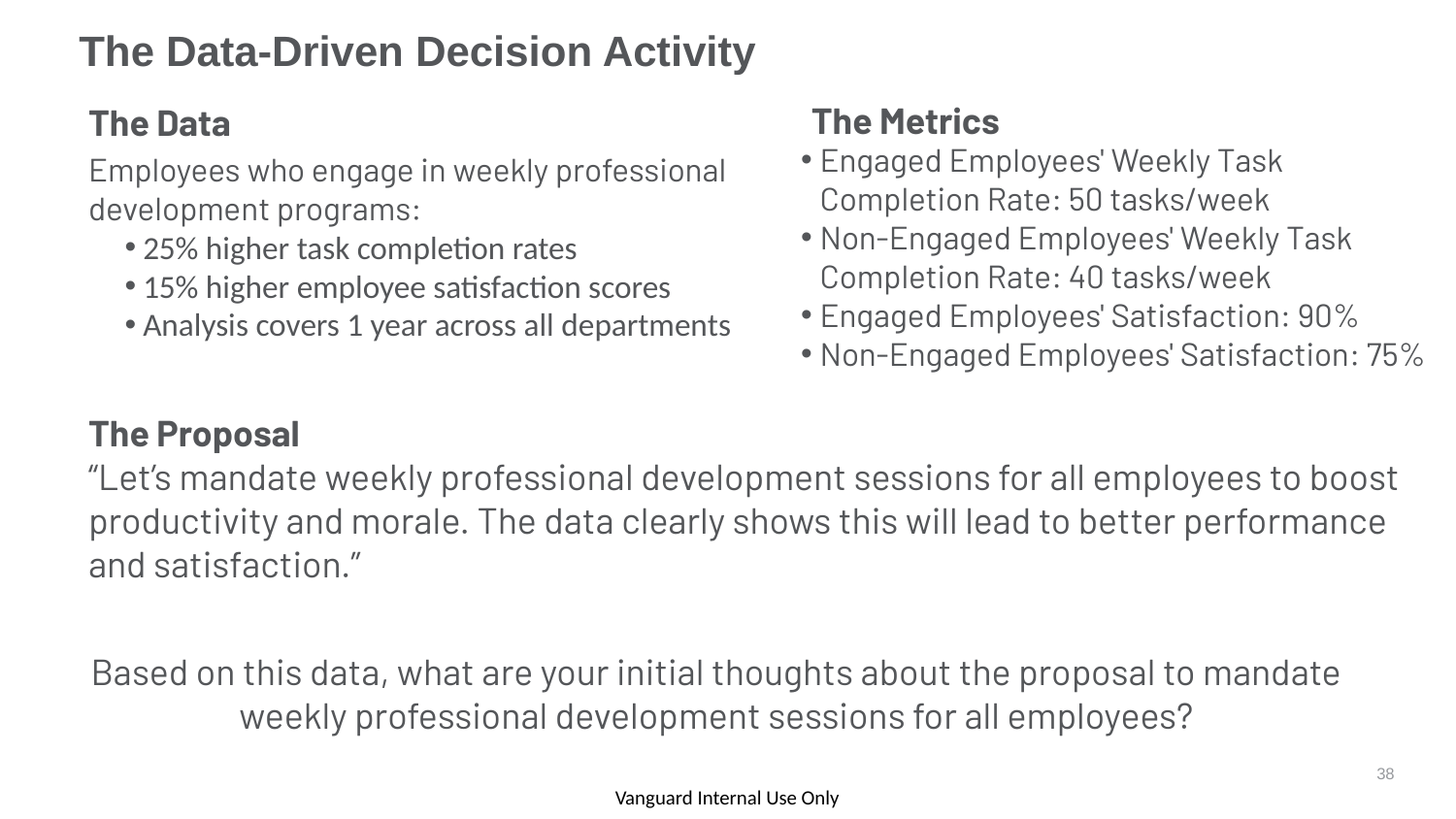

# The Data-Driven Decision Activity
The Metrics

The Data

Engaged Employees' Weekly Task Completion Rate: 50 tasks/week
Non-Engaged Employees' Weekly Task Completion Rate: 40 tasks/week
Engaged Employees' Satisfaction: 90%
Non-Engaged Employees' Satisfaction: 75%
Employees who engage in weekly professional development programs:
25% higher task completion rates
15% higher employee satisfaction scores
Analysis covers 1 year across all departments
The Proposal
“Let’s mandate weekly professional development sessions for all employees to boost productivity and morale. The data clearly shows this will lead to better performance and satisfaction.”
Based on this data, what are your initial thoughts about the proposal to mandate weekly professional development sessions for all employees?